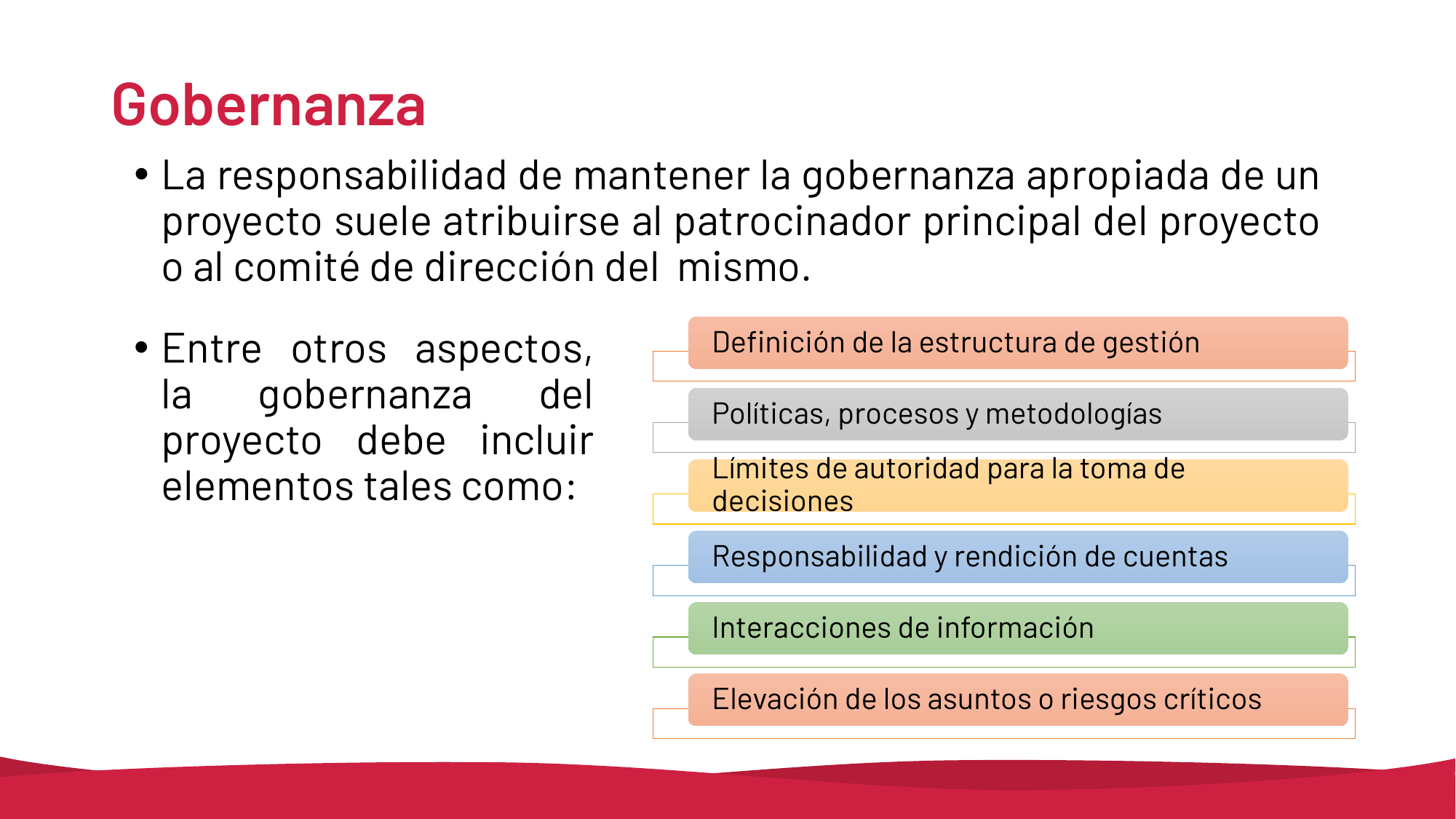

# Gobernanza
La responsabilidad de mantener la gobernanza apropiada de un proyecto suele atribuirse al patrocinador principal del proyecto o al comité de dirección del  mismo.

Definición de la estructura de gestión
Políticas, procesos y metodologías
Límites de autoridad para la toma de decisiones
Responsabilidad y rendición de cuentas
Interacciones de información
Elevación de los asuntos o riesgos críticos
Entre otros aspectos, la gobernanza del proyecto debe incluir elementos tales como: